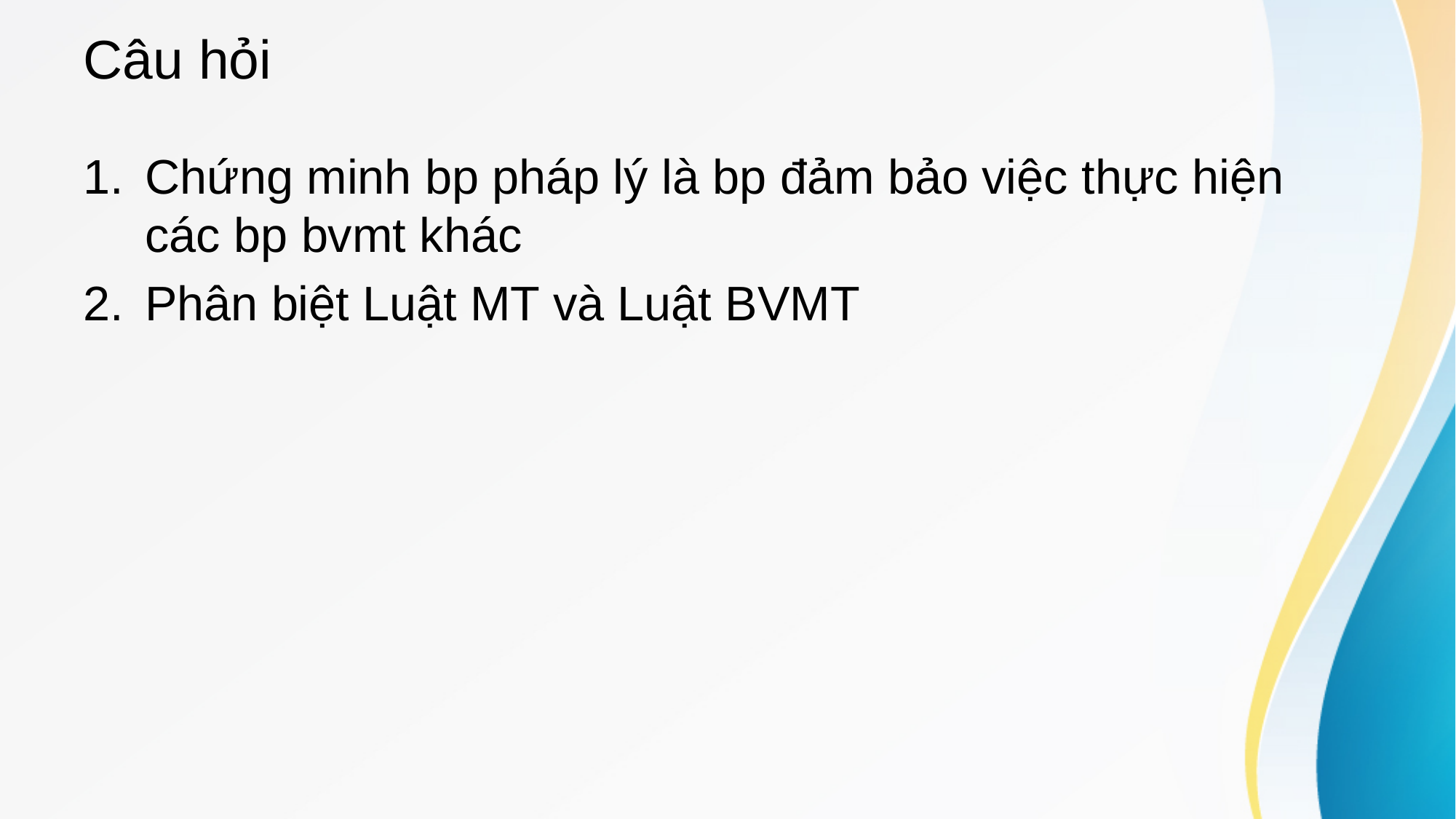

# Câu hỏi
Chứng minh bp pháp lý là bp đảm bảo việc thực hiện các bp bvmt khác
Phân biệt Luật MT và Luật BVMT